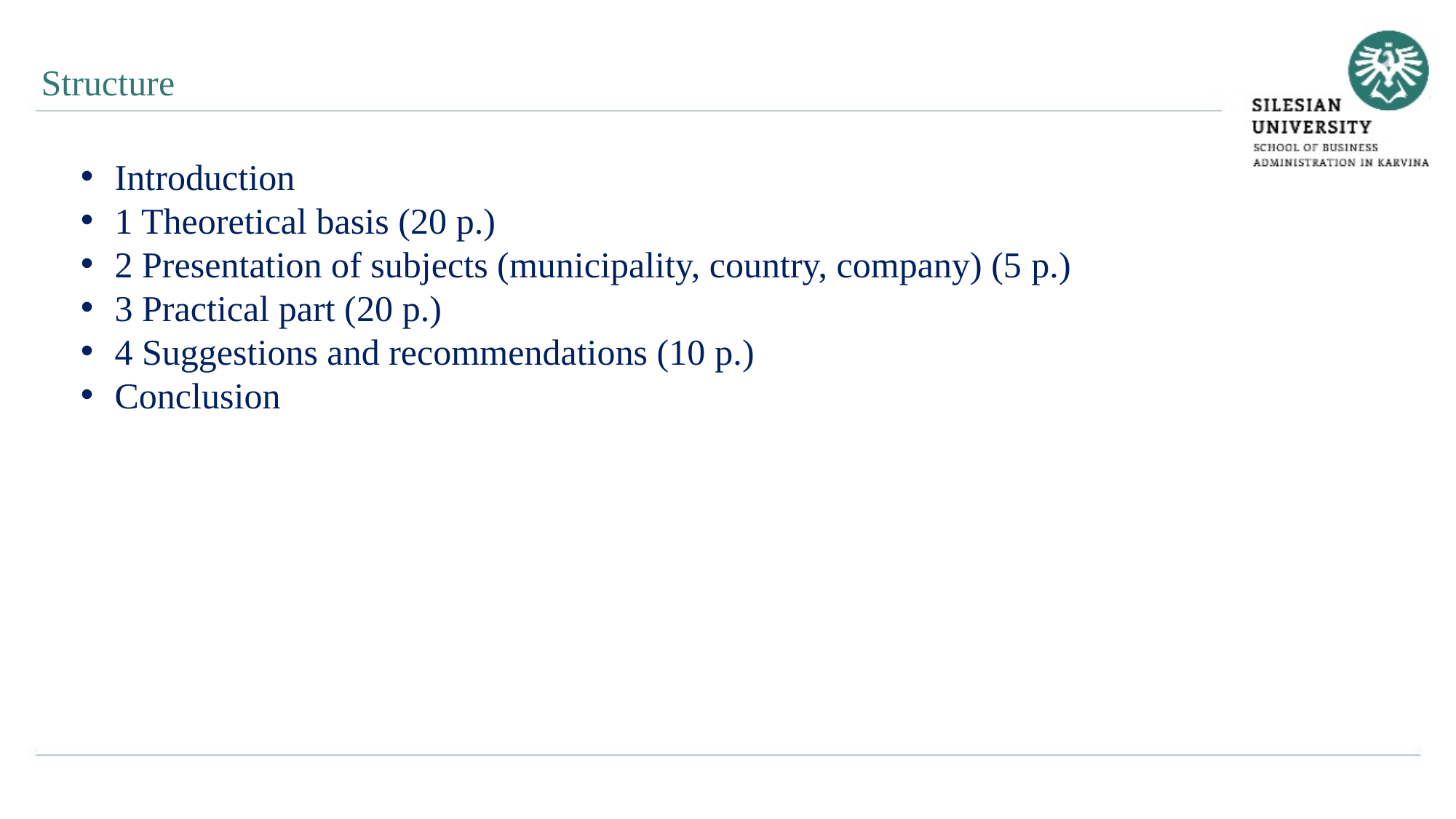

Structure
Introduction
1 Theoretical basis (20 p.)
2 Presentation of subjects (municipality, country, company) (5 p.)
3 Practical part (20 p.)
4 Suggestions and recommendations (10 p.)
Conclusion